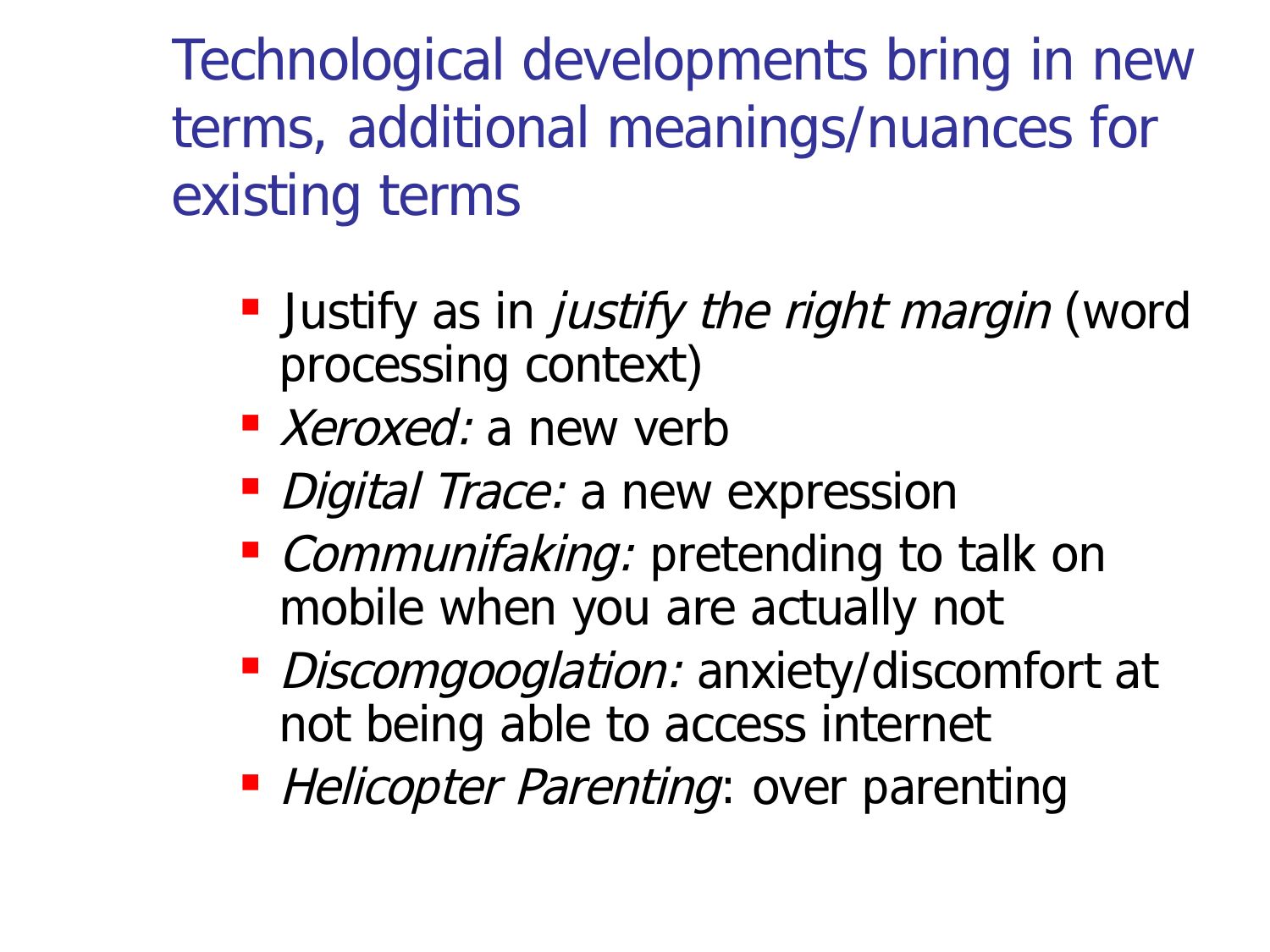

# Technological developments bring in new terms, additional meanings/nuances for existing terms
Justify as in justify the right margin (word processing context)
Xeroxed: a new verb
Digital Trace: a new expression
Communifaking: pretending to talk on mobile when you are actually not
Discomgooglation: anxiety/discomfort at not being able to access internet
Helicopter Parenting: over parenting